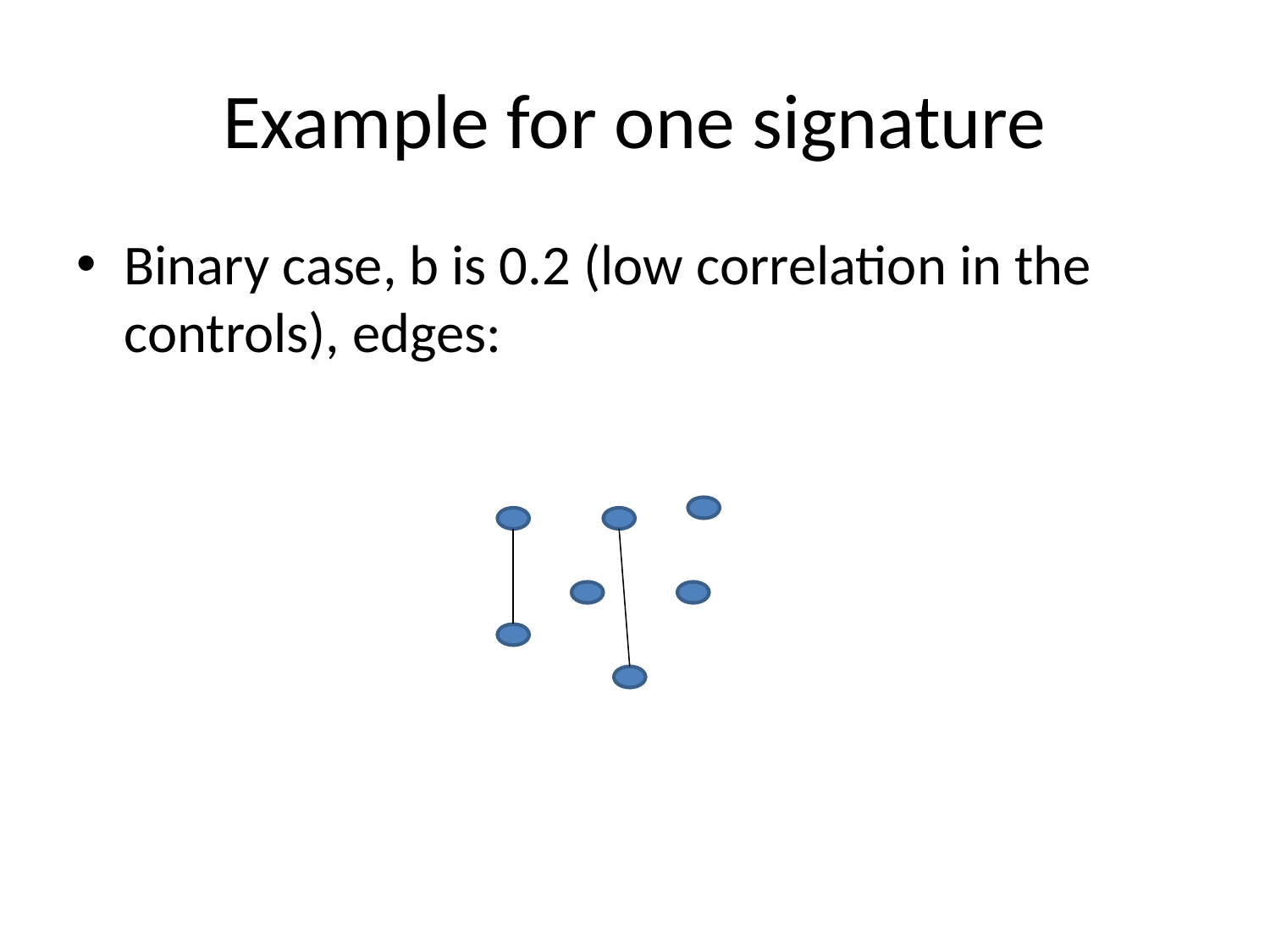

# Example for one signature
Binary case, b is 0.2 (low correlation in the controls), edges: